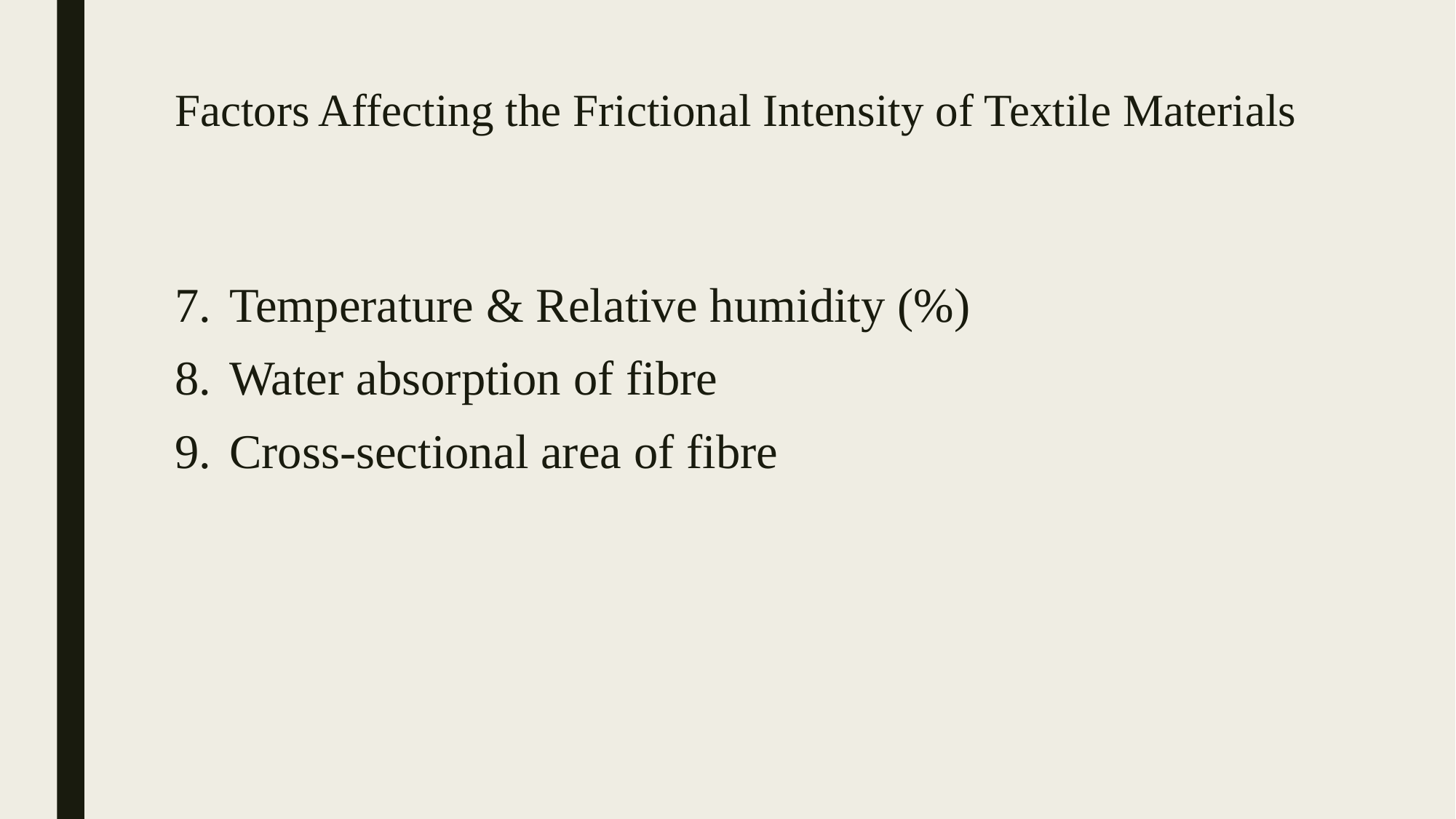

# Factors Affecting the Frictional Intensity of Textile Materials
Temperature & Relative humidity (%)
Water absorption of fibre
Cross-sectional area of fibre